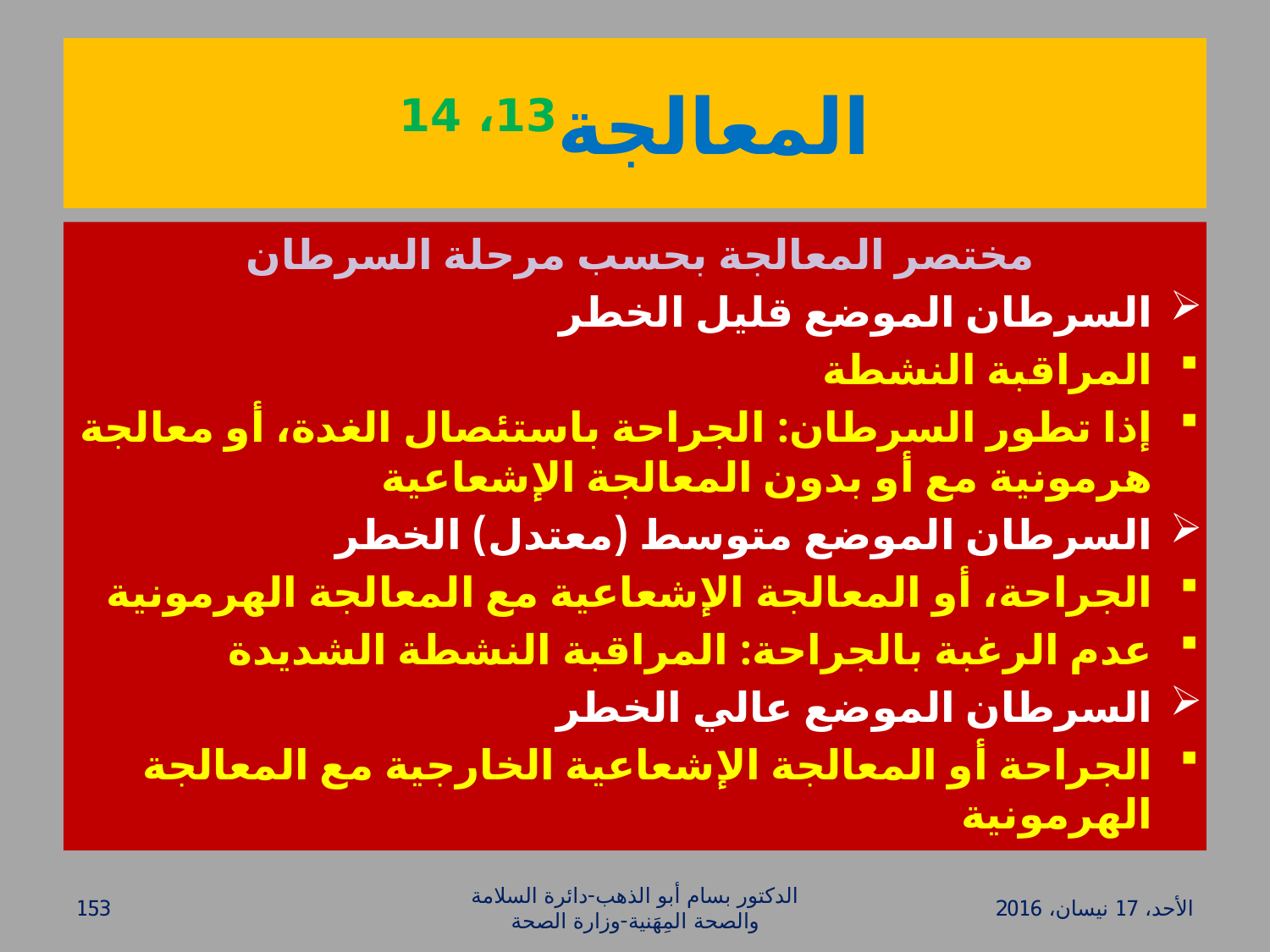

# المعالجة13، 14
مختصر المعالجة بحسب مرحلة السرطان
السرطان الموضع قليل الخطر
المراقبة النشطة
إذا تطور السرطان: الجراحة باستئصال الغدة، أو معالجة هرمونية مع أو بدون المعالجة الإشعاعية
السرطان الموضع متوسط (معتدل) الخطر
الجراحة، أو المعالجة الإشعاعية مع المعالجة الهرمونية
عدم الرغبة بالجراحة: المراقبة النشطة الشديدة
السرطان الموضع عالي الخطر
الجراحة أو المعالجة الإشعاعية الخارجية مع المعالجة الهرمونية

153
الدكتور بسام أبو الذهب-دائرة السلامة والصحة المِهَنية-وزارة الصحة
الأحد، 17 نيسان، 2016